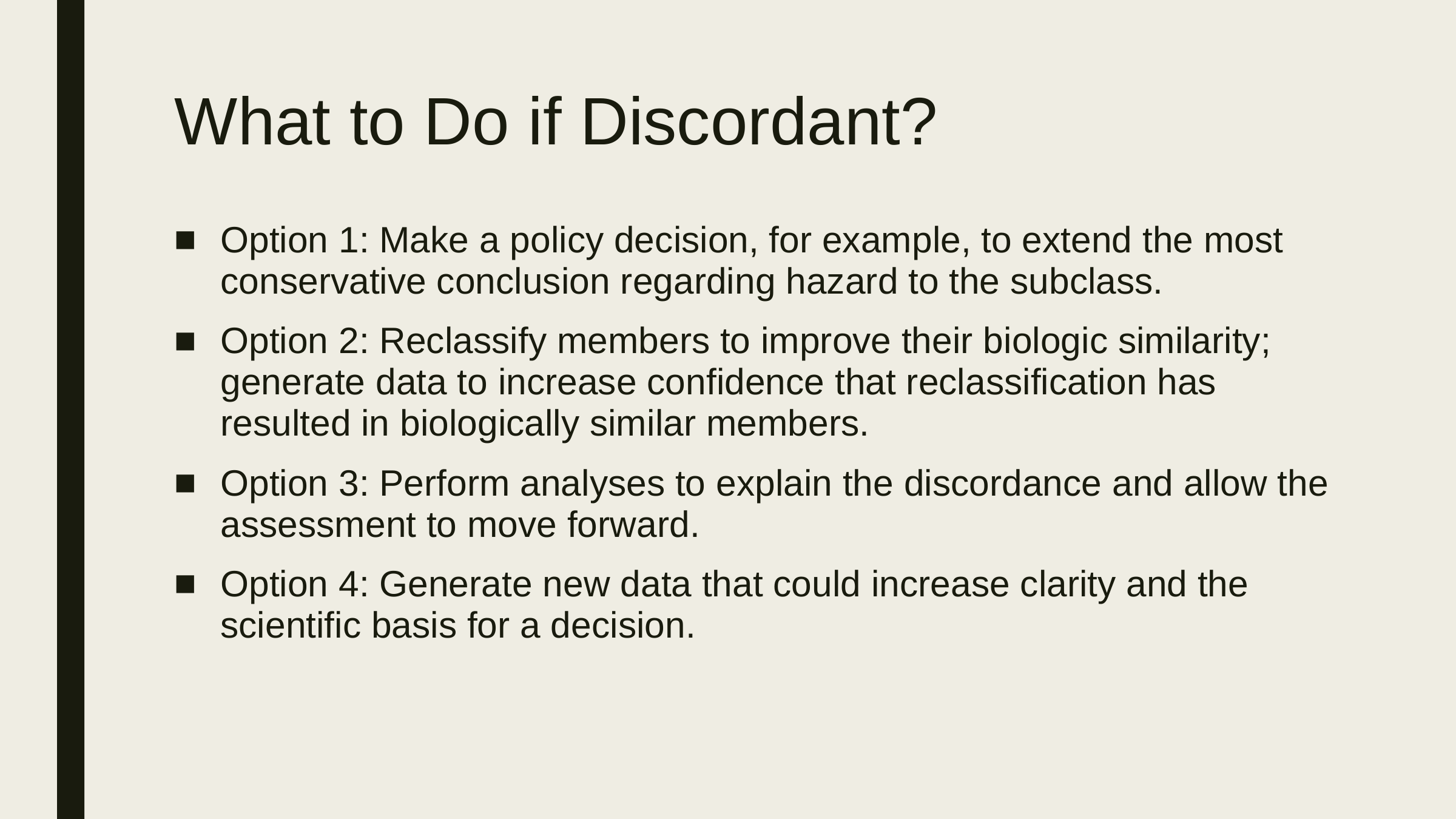

# What to Do if Discordant?
Option 1: Make a policy decision, for example, to extend the most conservative conclusion regarding hazard to the subclass.
Option 2: Reclassify members to improve their biologic similarity; generate data to increase confidence that reclassification has resulted in biologically similar members.
Option 3: Perform analyses to explain the discordance and allow the assessment to move forward.
Option 4: Generate new data that could increase clarity and the scientific basis for a decision.